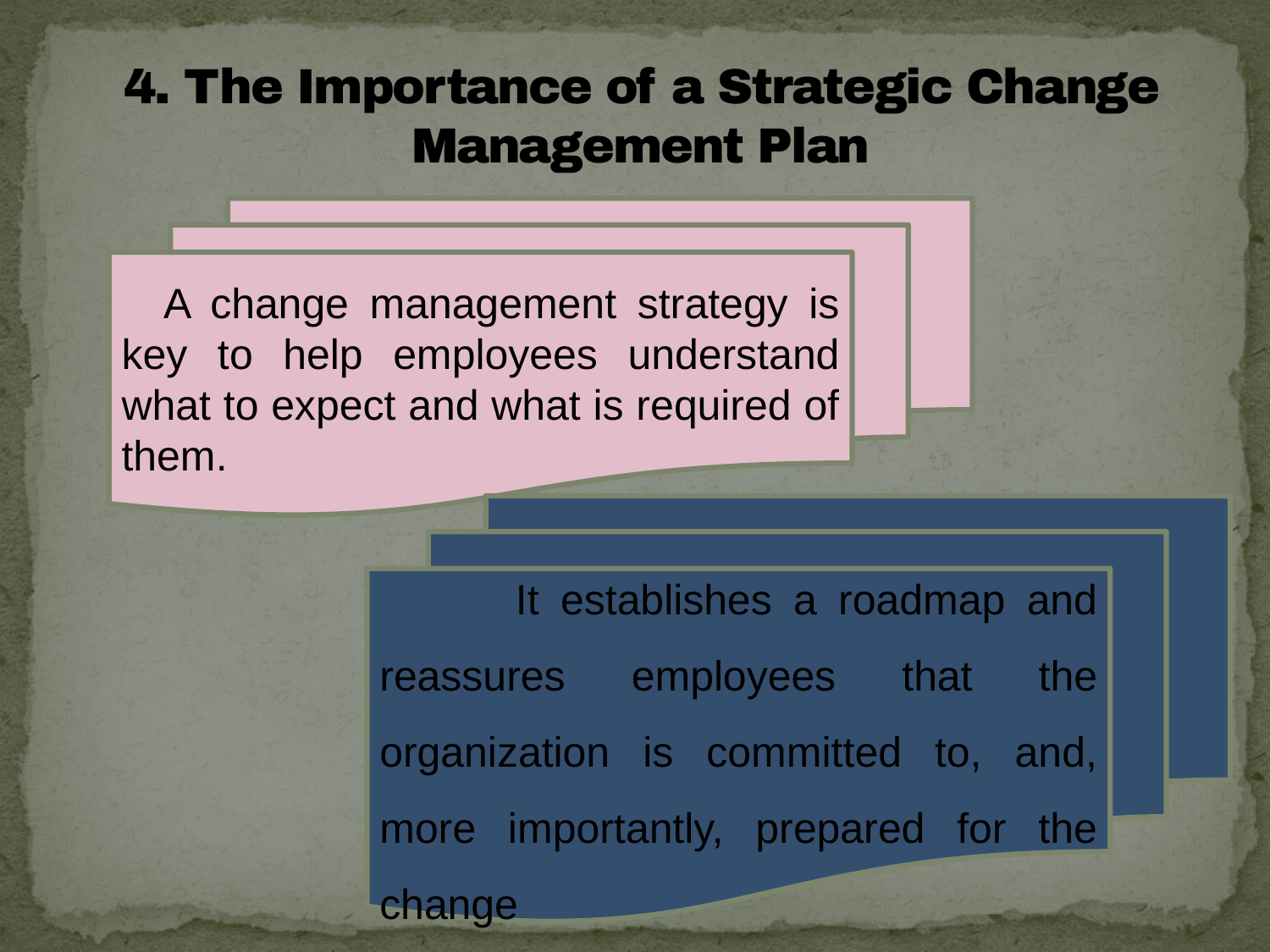

# 4. The Importance of a Strategic Change Management Plan
  A change management strategy is key to help employees understand what to expect and what is required of them.
.
       It establishes a roadmap and reassures employees that the organization is committed to, and, more importantly, prepared for the change